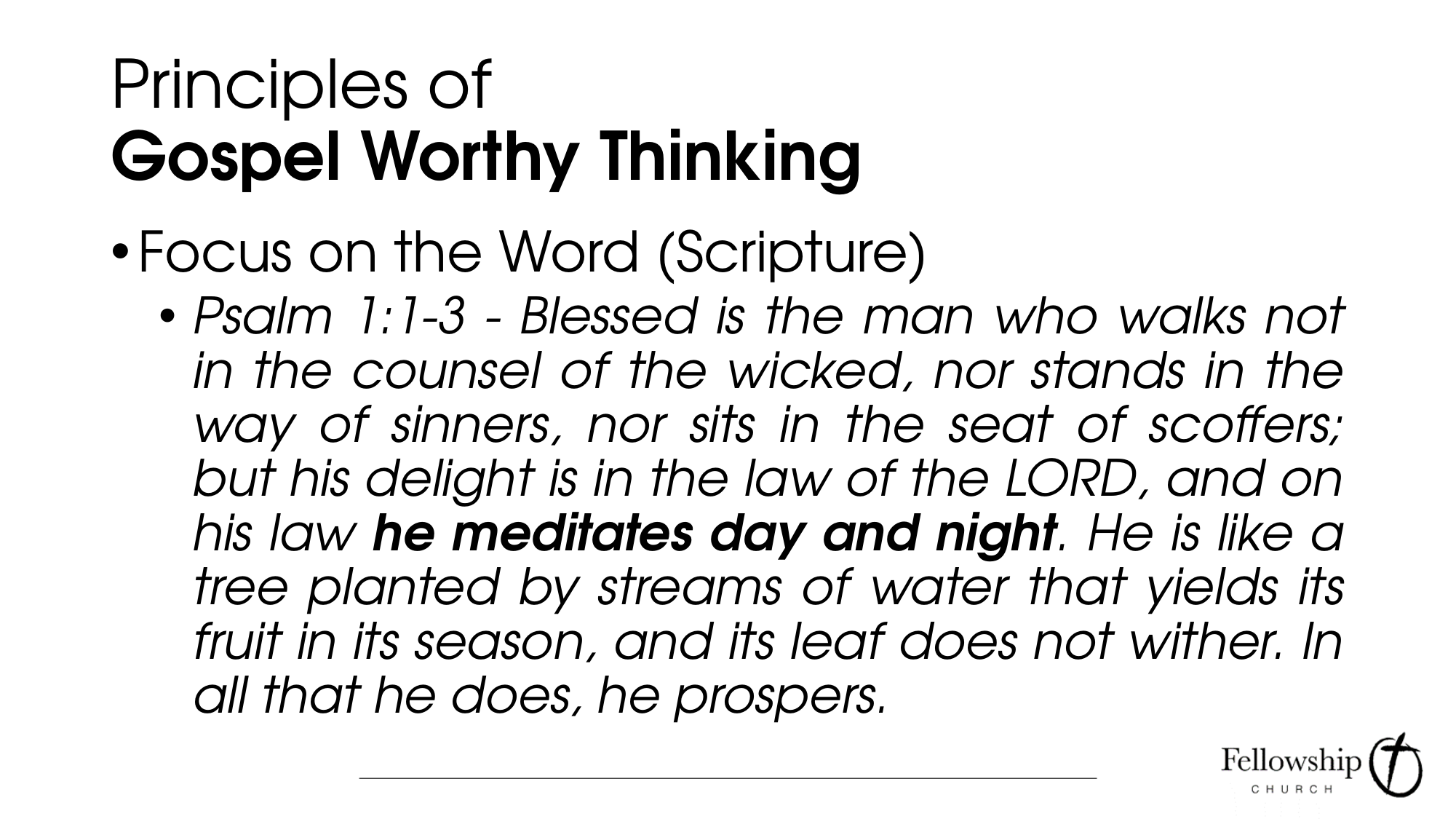

# Principles of Gospel Worthy Thinking
Focus on the Word (Scripture)
Psalm 1:1-3 - Blessed is the man who walks not in the counsel of the wicked, nor stands in the way of sinners, nor sits in the seat of scoffers; but his delight is in the law of the LORD, and on his law he meditates day and night. He is like a tree planted by streams of water that yields its fruit in its season, and its leaf does not wither. In all that he does, he prospers.